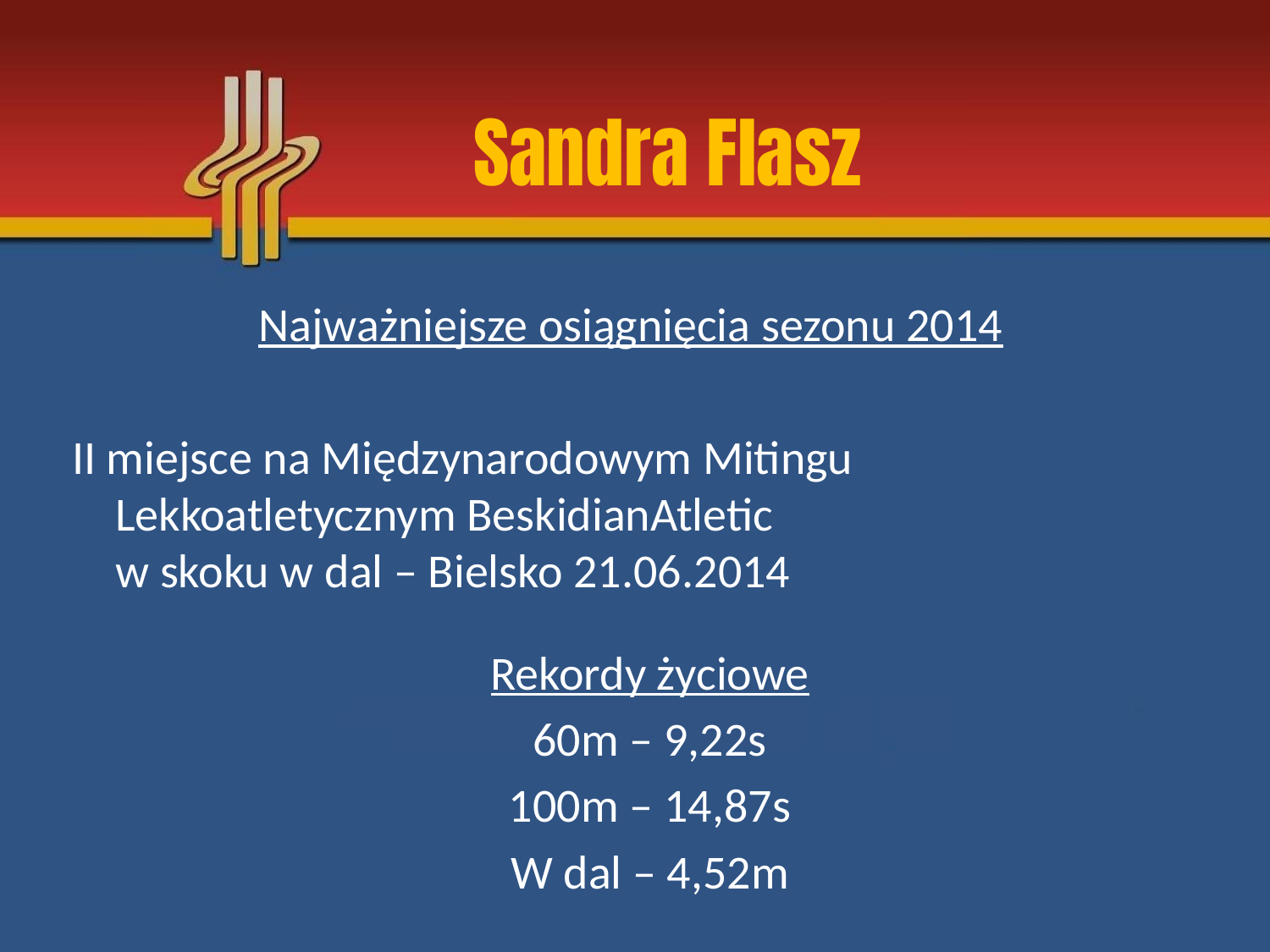

# Sandra Flasz
Najważniejsze osiągnięcia sezonu 2014

II miejsce na Międzynarodowym Mitingu  			Lekkoatletycznym BeskidianAtletic
	w skoku w dal – Bielsko 21.06.2014
Rekordy życiowe
60m – 9,22s
100m – 14,87s
W dal – 4,52m